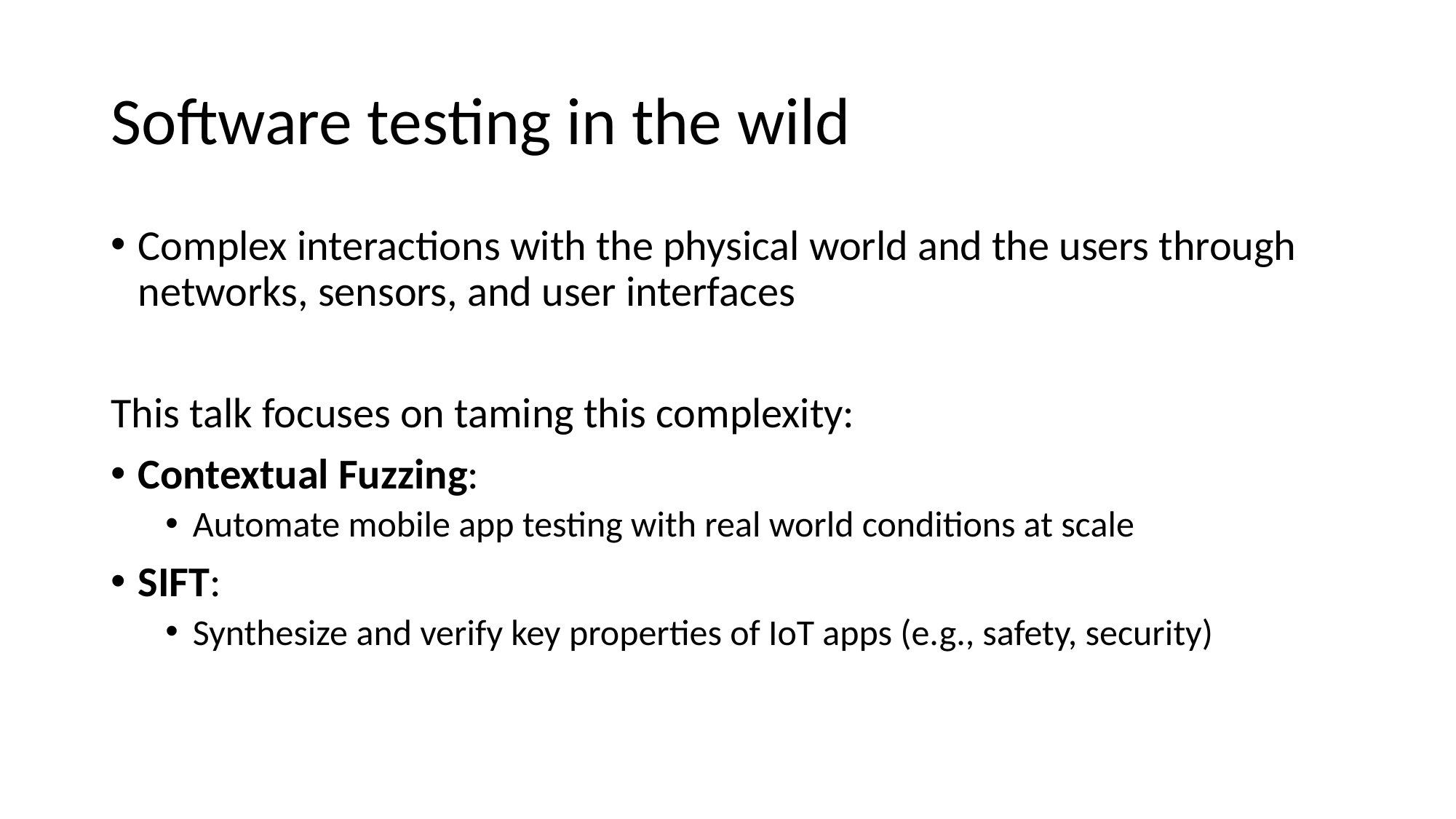

# Software testing in the wild
Complex interactions with the physical world and the users through networks, sensors, and user interfaces

This talk focuses on taming this complexity:
Contextual Fuzzing:
Automate mobile app testing with real world conditions at scale
SIFT:
Synthesize and verify key properties of IoT apps (e.g., safety, security)